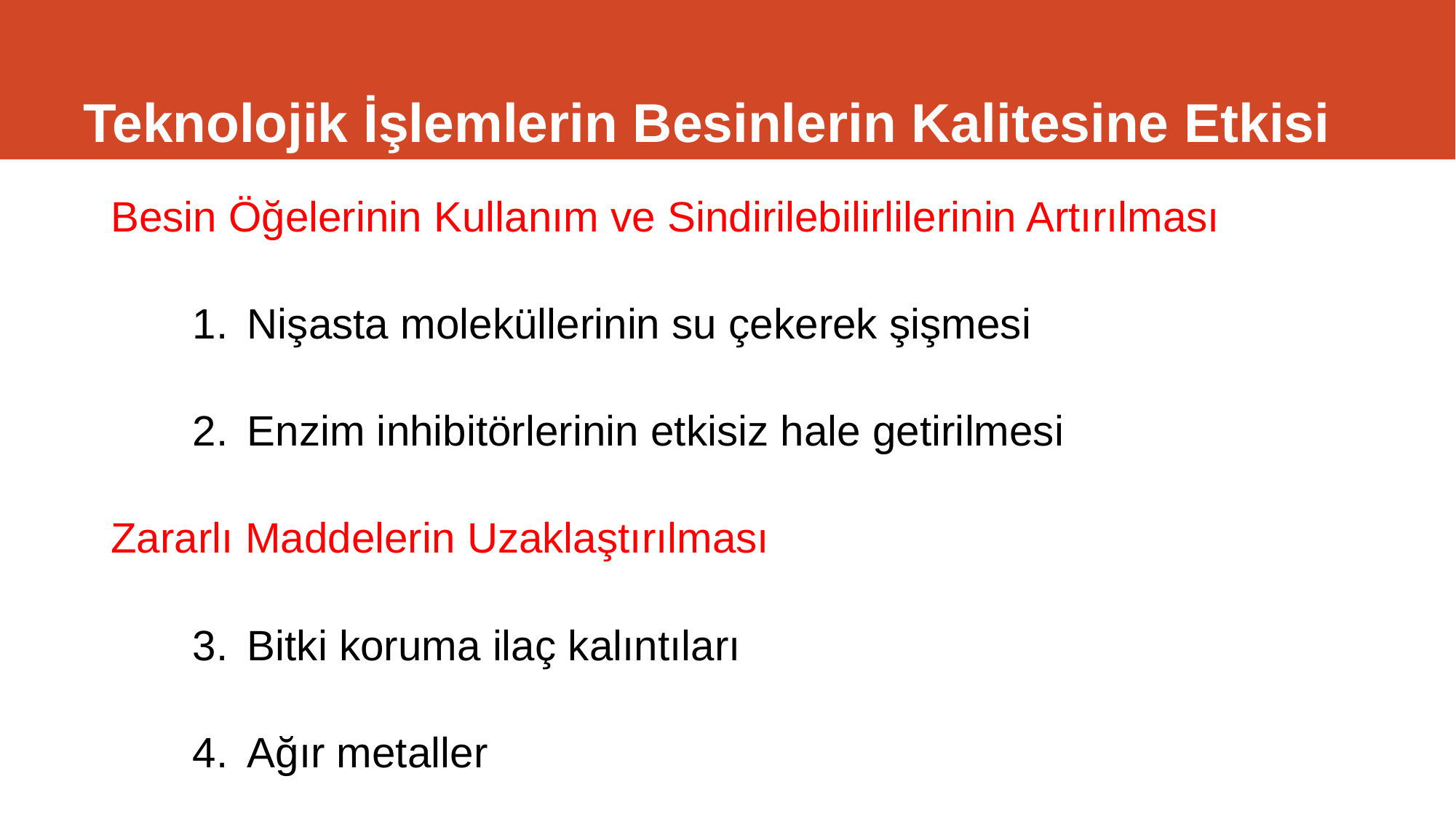

# Teknolojik İşlemlerin Besinlerin Kalitesine Etkisi
Besin Öğelerinin Kullanım ve Sindirilebilirlilerinin Artırılması
Nişasta moleküllerinin su çekerek şişmesi
Enzim inhibitörlerinin etkisiz hale getirilmesi
Zararlı Maddelerin Uzaklaştırılması
Bitki koruma ilaç kalıntıları
Ağır metaller